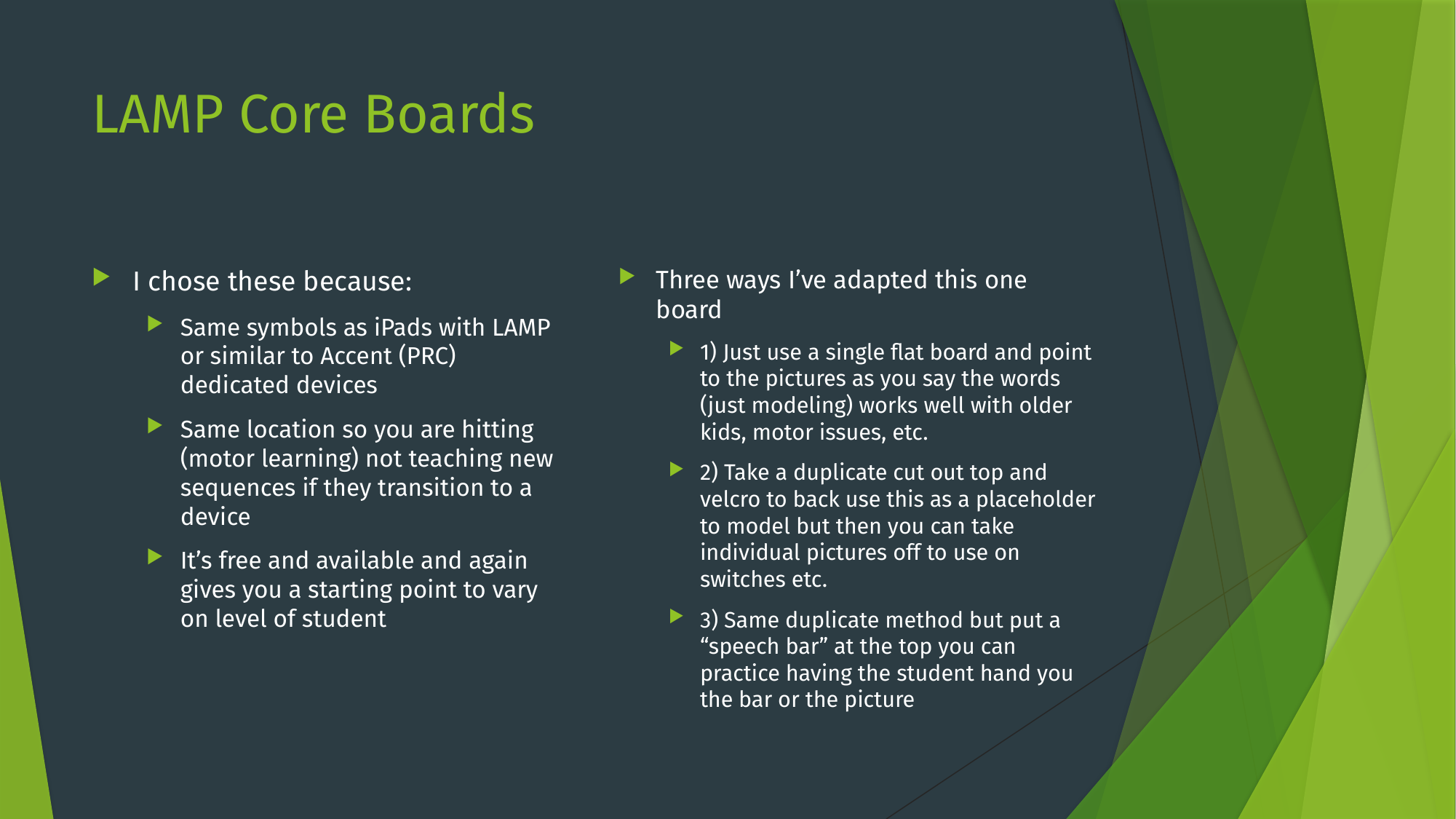

# LAMP Core Boards
I chose these because:
Same symbols as iPads with LAMP or similar to Accent (PRC) dedicated devices
Same location so you are hitting (motor learning) not teaching new sequences if they transition to a device
It’s free and available and again gives you a starting point to vary on level of student
Three ways I’ve adapted this one board
1) Just use a single flat board and point to the pictures as you say the words (just modeling) works well with older kids, motor issues, etc.
2) Take a duplicate cut out top and velcro to back use this as a placeholder to model but then you can take individual pictures off to use on switches etc.
3) Same duplicate method but put a “speech bar” at the top you can practice having the student hand you the bar or the picture